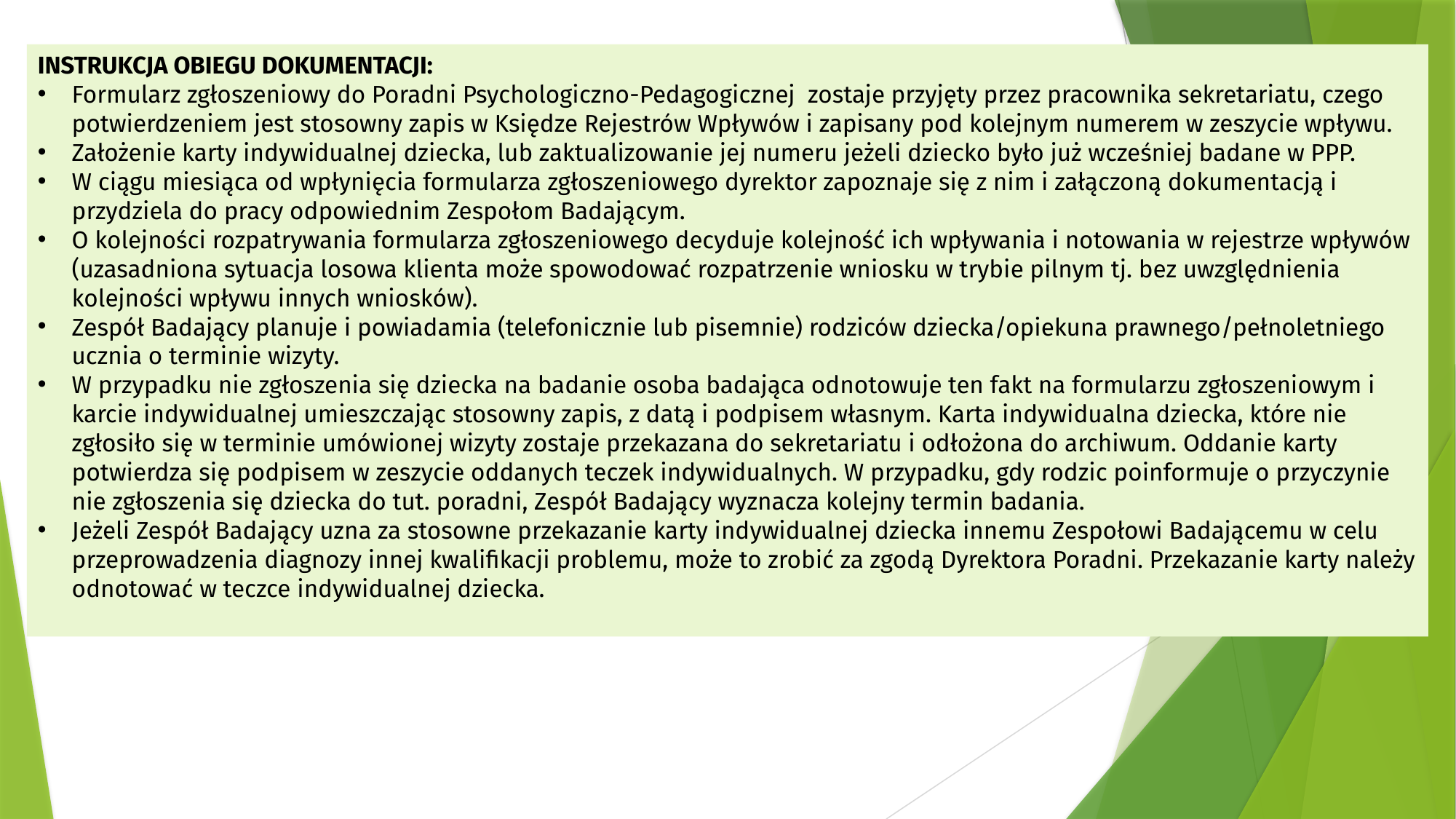

INSTRUKCJA OBIEGU DOKUMENTACJI:
Formularz zgłoszeniowy do Poradni Psychologiczno-Pedagogicznej  zostaje przyjęty przez pracownika sekretariatu, czego potwierdzeniem jest stosowny zapis w Księdze Rejestrów Wpływów i zapisany pod kolejnym numerem w zeszycie wpływu.
Założenie karty indywidualnej dziecka, lub zaktualizowanie jej numeru jeżeli dziecko było już wcześniej badane w PPP.
W ciągu miesiąca od wpłynięcia formularza zgłoszeniowego dyrektor zapoznaje się z nim i załączoną dokumentacją i przydziela do pracy odpowiednim Zespołom Badającym.
O kolejności rozpatrywania formularza zgłoszeniowego decyduje kolejność ich wpływania i notowania w rejestrze wpływów (uzasadniona sytuacja losowa klienta może spowodować rozpatrzenie wniosku w trybie pilnym tj. bez uwzględnienia kolejności wpływu innych wniosków).
Zespół Badający planuje i powiadamia (telefonicznie lub pisemnie) rodziców dziecka/opiekuna prawnego/pełnoletniego ucznia o terminie wizyty.
W przypadku nie zgłoszenia się dziecka na badanie osoba badająca odnotowuje ten fakt na formularzu zgłoszeniowym i karcie indywidualnej umieszczając stosowny zapis, z datą i podpisem własnym. Karta indywidualna dziecka, które nie zgłosiło się w terminie umówionej wizyty zostaje przekazana do sekretariatu i odłożona do archiwum. Oddanie karty potwierdza się podpisem w zeszycie oddanych teczek indywidualnych. W przypadku, gdy rodzic poinformuje o przyczynie nie zgłoszenia się dziecka do tut. poradni, Zespół Badający wyznacza kolejny termin badania.
Jeżeli Zespół Badający uzna za stosowne przekazanie karty indywidualnej dziecka innemu Zespołowi Badającemu w celu przeprowadzenia diagnozy innej kwalifikacji problemu, może to zrobić za zgodą Dyrektora Poradni. Przekazanie karty należy odnotować w teczce indywidualnej dziecka.